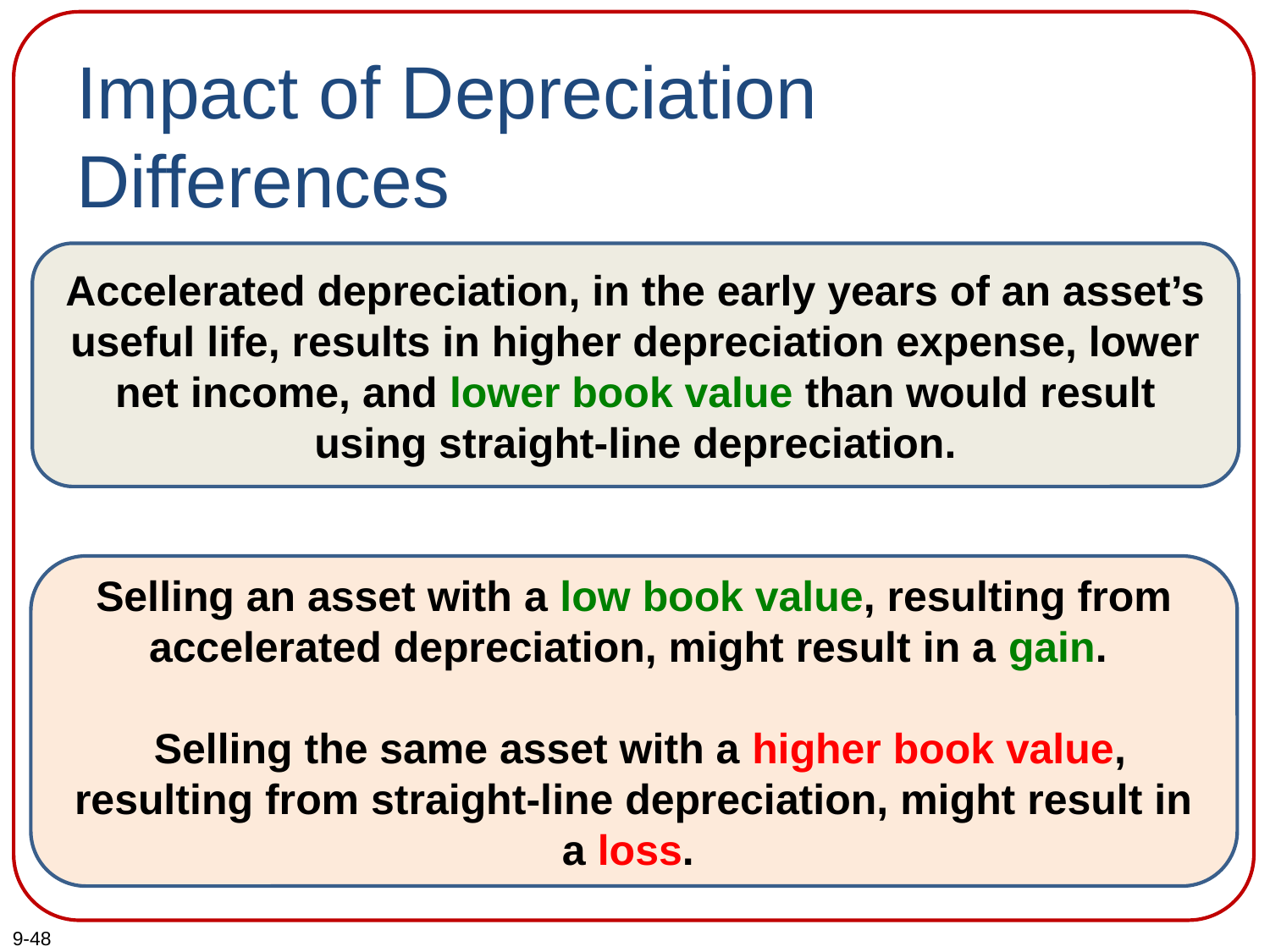

# Impact of Depreciation Differences
Accelerated depreciation, in the early years of an asset’s useful life, results in higher depreciation expense, lower net income, and lower book value than would result using straight-line depreciation.
Selling an asset with a low book value, resulting from accelerated depreciation, might result in a gain.

 Selling the same asset with a higher book value, resulting from straight-line depreciation, might result in a loss.